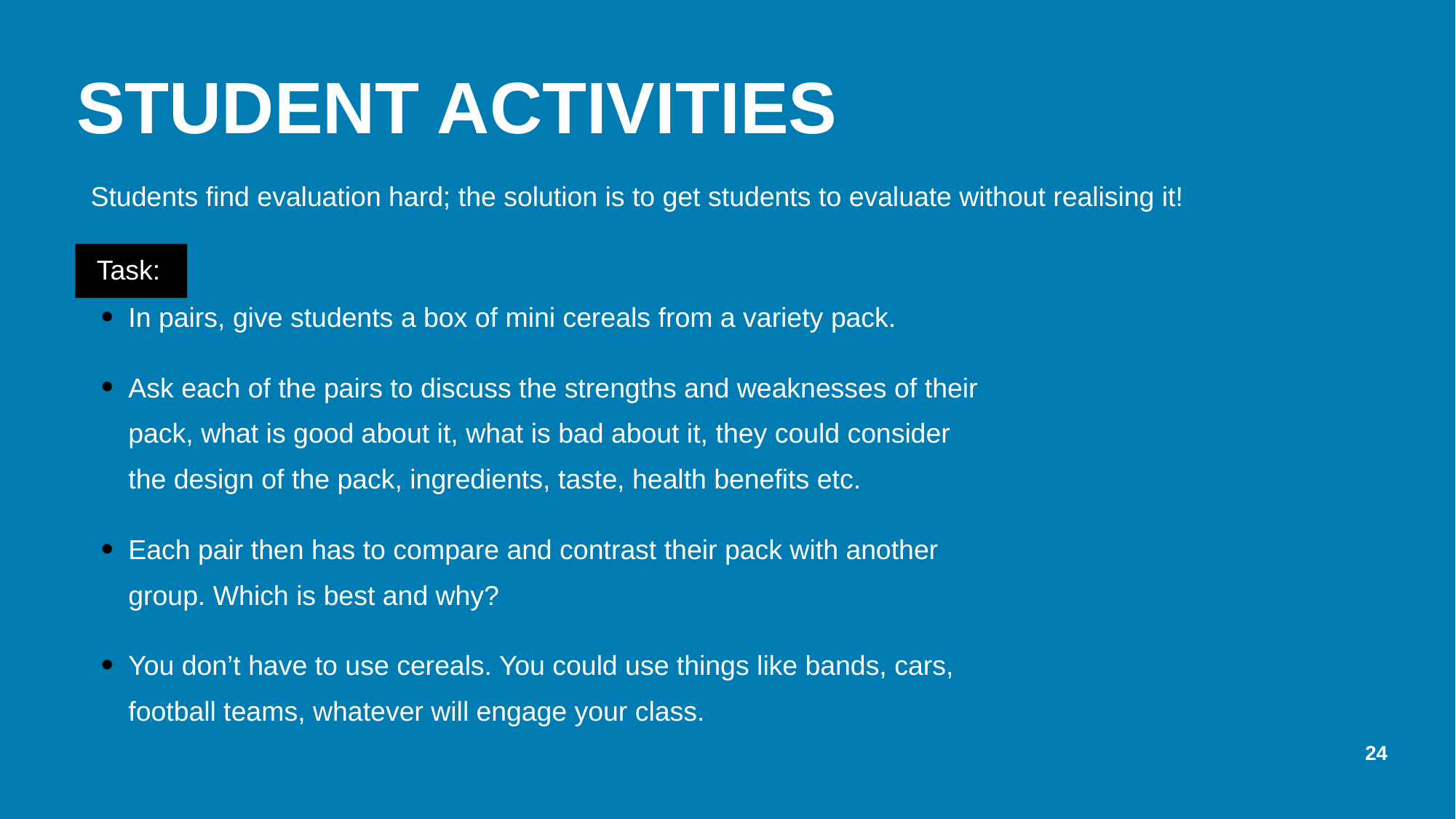

STUDENT ACTIVITIES
Students find evaluation hard; the solution is to get students to evaluate without realising it!
Task:
In pairs, give students a box of mini cereals from a variety pack.
Ask each of the pairs to discuss the strengths and weaknesses of their pack, what is good about it, what is bad about it, they could consider the design of the pack, ingredients, taste, health benefits etc.
Each pair then has to compare and contrast their pack with another group. Which is best and why?
You don’t have to use cereals. You could use things like bands, cars, football teams, whatever will engage your class.
24